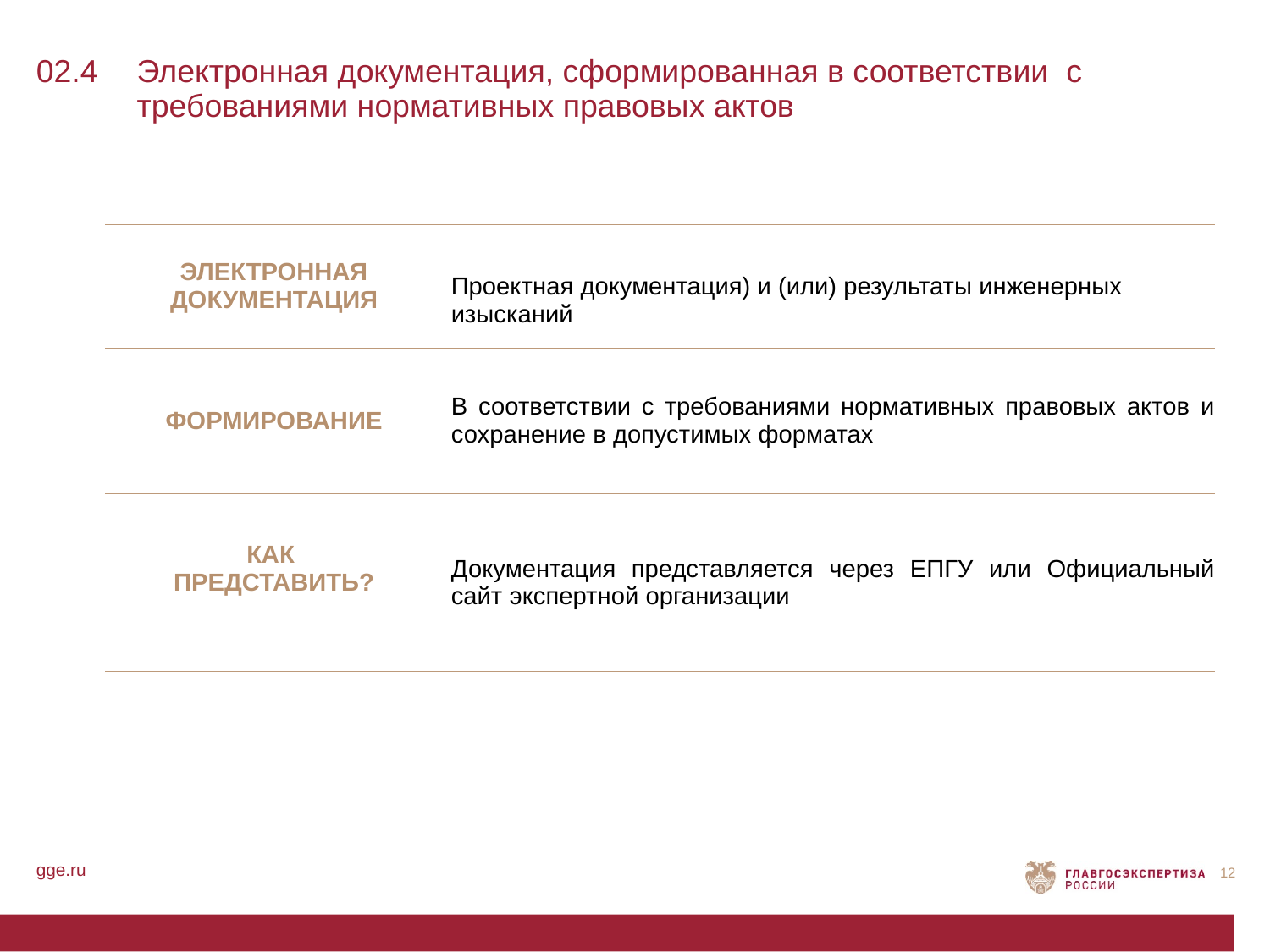

Электронная документация, сформированная в соответствии  с требованиями нормативных правовых актов

02.4
| ЭЛЕКТРОННАЯ ДОКУМЕНТАЦИЯ | Проектная документация) и (или) результаты инженерных изысканий |
| --- | --- |
| ФОРМИРОВАНИЕ | В соответствии с требованиями нормативных правовых актов и сохранение в допустимых форматах |
| КАК ПРЕДСТАВИТЬ? | Документация представляется через ЕПГУ или Официальный сайт экспертной организации |
gge.ru
12